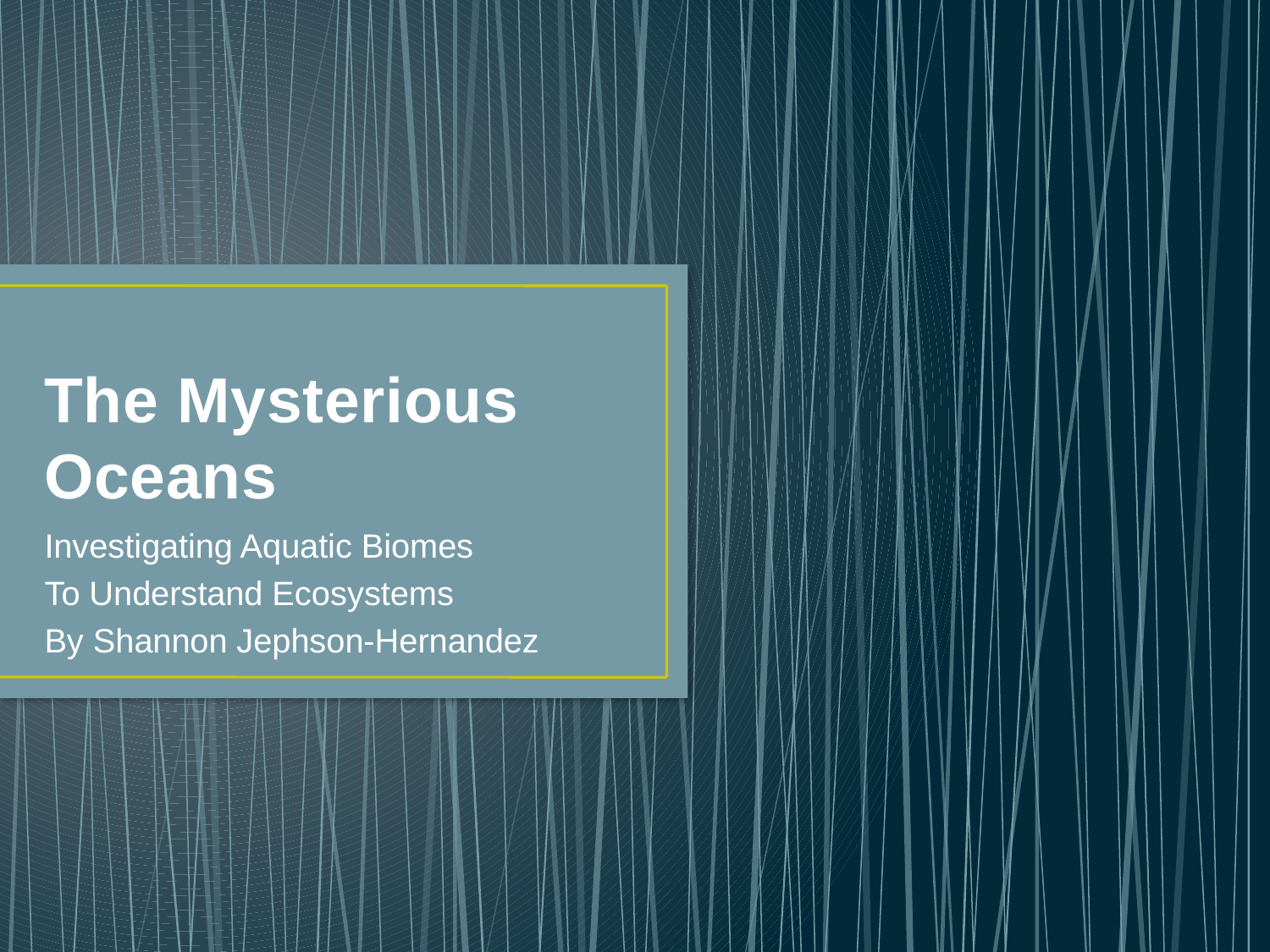

# The Mysterious Oceans
Investigating Aquatic Biomes
To Understand Ecosystems
By Shannon Jephson-Hernandez